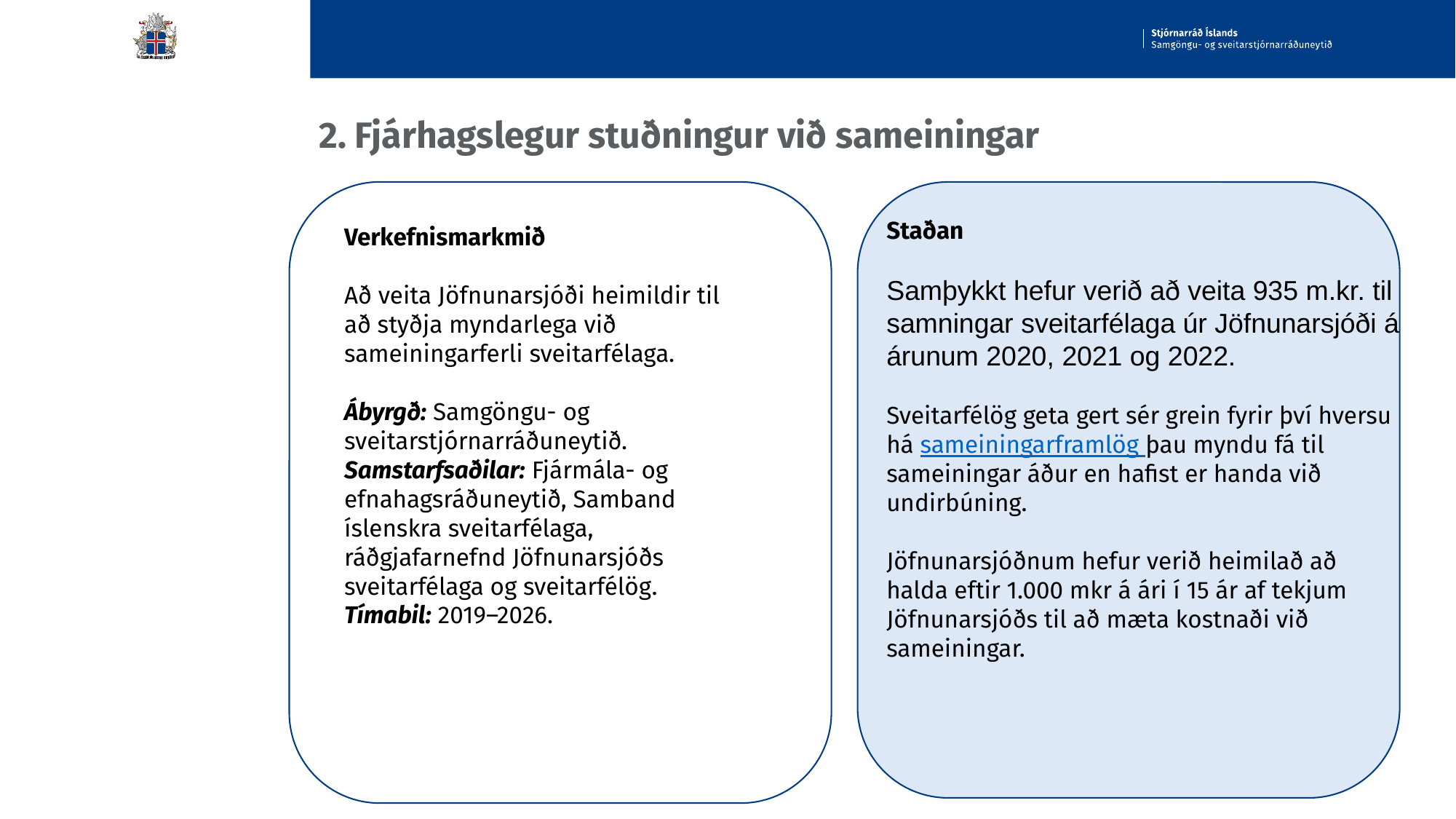

# 2. Fjárhagslegur stuðningur við sameiningar

Staðan

Samþykkt hefur verið að veita 935 m.kr. til samningar sveitarfélaga úr Jöfnunarsjóði á árunum 2020, 2021 og 2022.

Sveitarfélög geta gert sér grein fyrir því hversu há sameiningarframlög þau myndu fá til sameiningar áður en hafist er handa við undirbúning.

Jöfnunarsjóðnum hefur verið heimilað að halda eftir 1.000 mkr á ári í 15 ár af tekjum Jöfnunarsjóðs til að mæta kostnaði við sameiningar.

Verkefnismarkmið

Að veita Jöfnunarsjóði heimildir til að styðja myndarlega við sameiningarferli sveitarfélaga.

Ábyrgð: Samgöngu- og sveitarstjórnarráðuneytið.
Samstarfsaðilar: Fjármála- og efnahagsráðuneytið, Samband íslenskra sveitarfélaga, ráðgjafarnefnd Jöfnunarsjóðs sveitarfélaga og sveitarfélög.
Tímabil: 2019–2026.